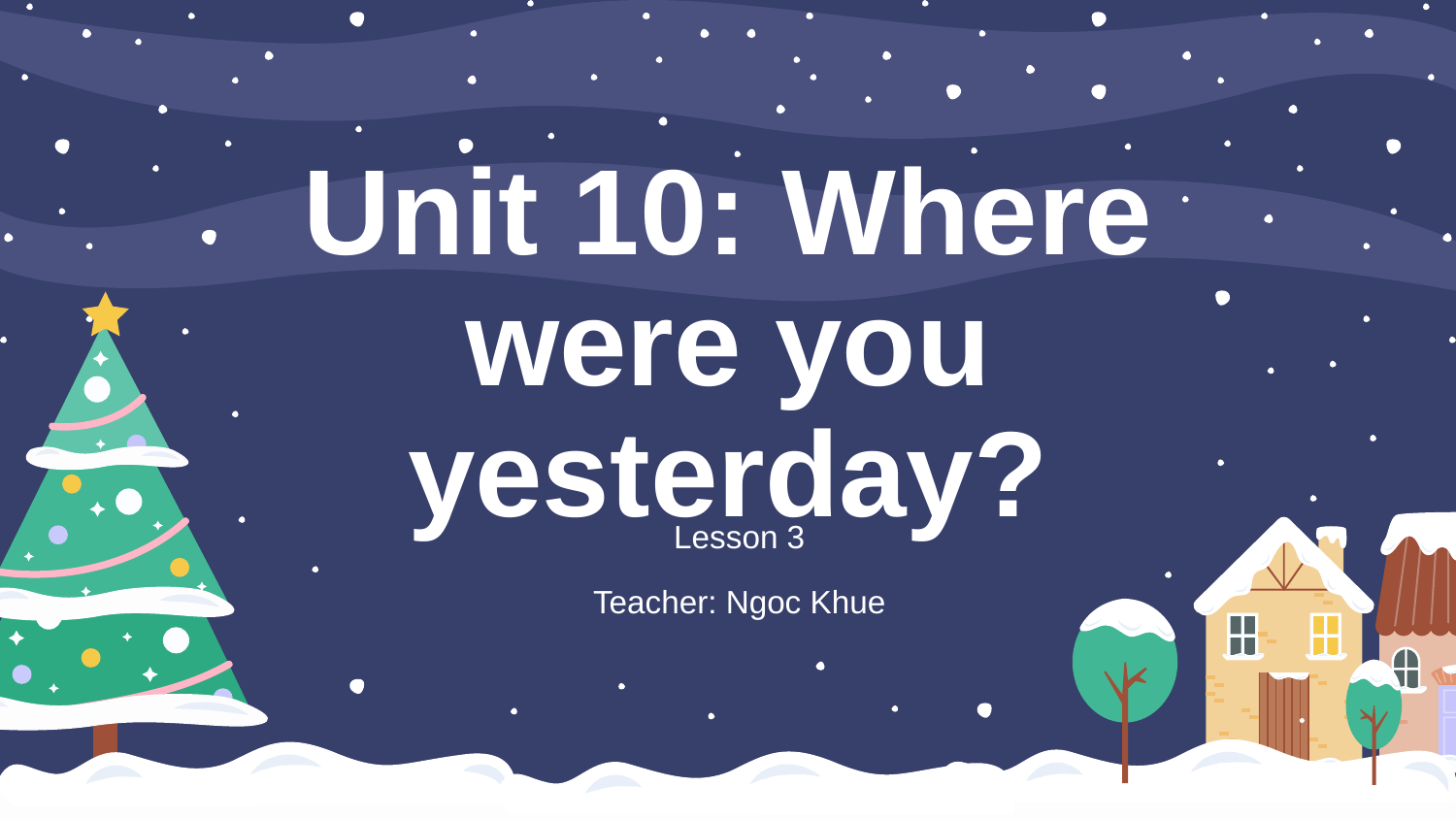

# Unit 10: Where were you yesterday?
Lesson 3
Teacher: Ngoc Khue